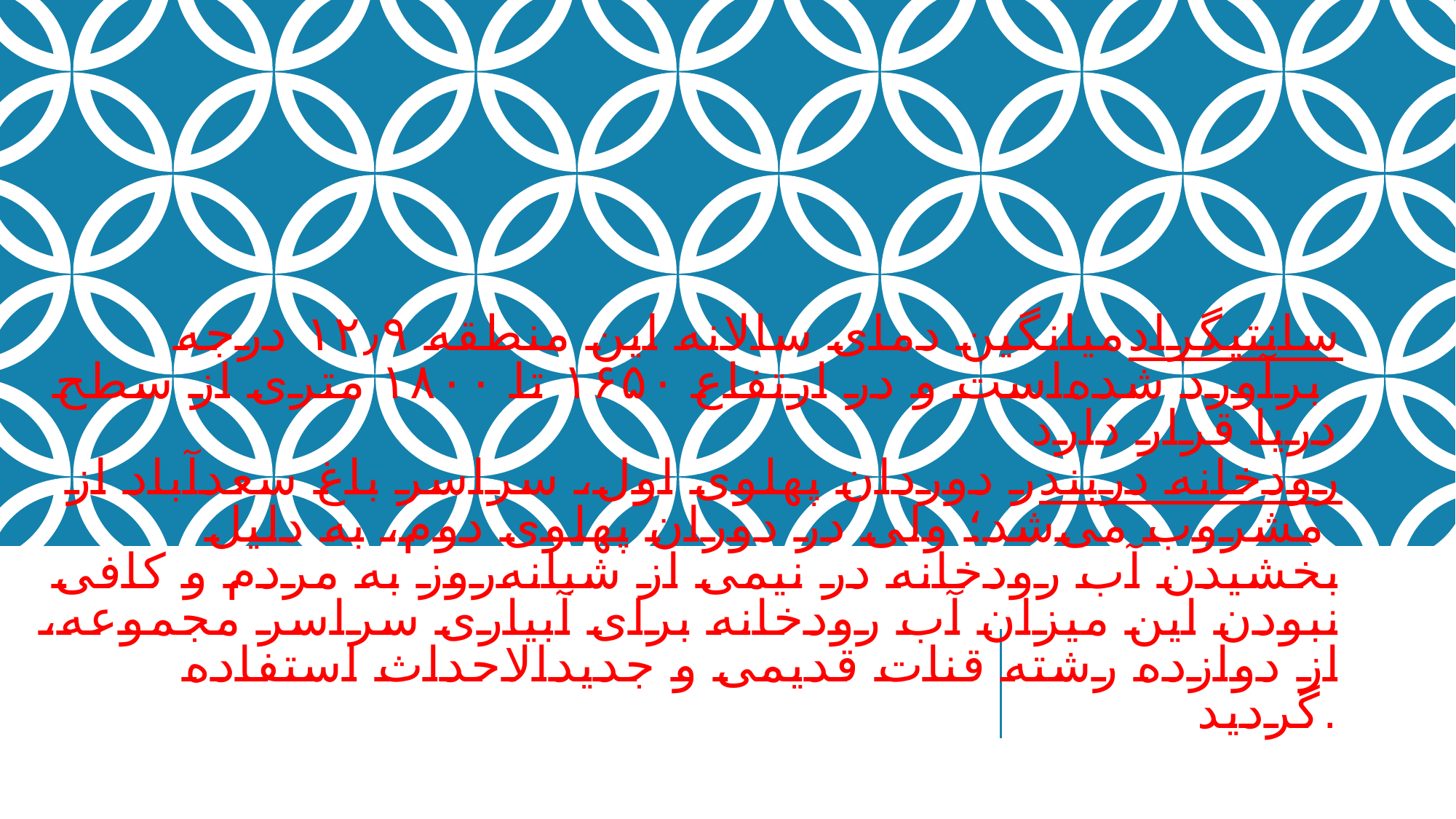

# میانگین دمای سالانه این منطقه ۱۲٫۹ درجه سانتیگراد برآورد شده‌است و در ارتفاع ۱۶۵۰ تا ۱۸۰۰ متری از سطح دریا قرار دارد ر دوردان پهلوی اول، سراسر باغ سعدآباد از رودخانه دربند مشروب می‌شد؛ ولی در دوران پهلوی دوم، به دلیل بخشیدن آب رودخانه در نیمی از شبانه‌روز به مردم و کافی نبودن این میزان آب رودخانه برای آبیاری سراسر مجموعه، از دوازده رشته قنات قدیمی و جدیدالاحداث استفاده گردید.